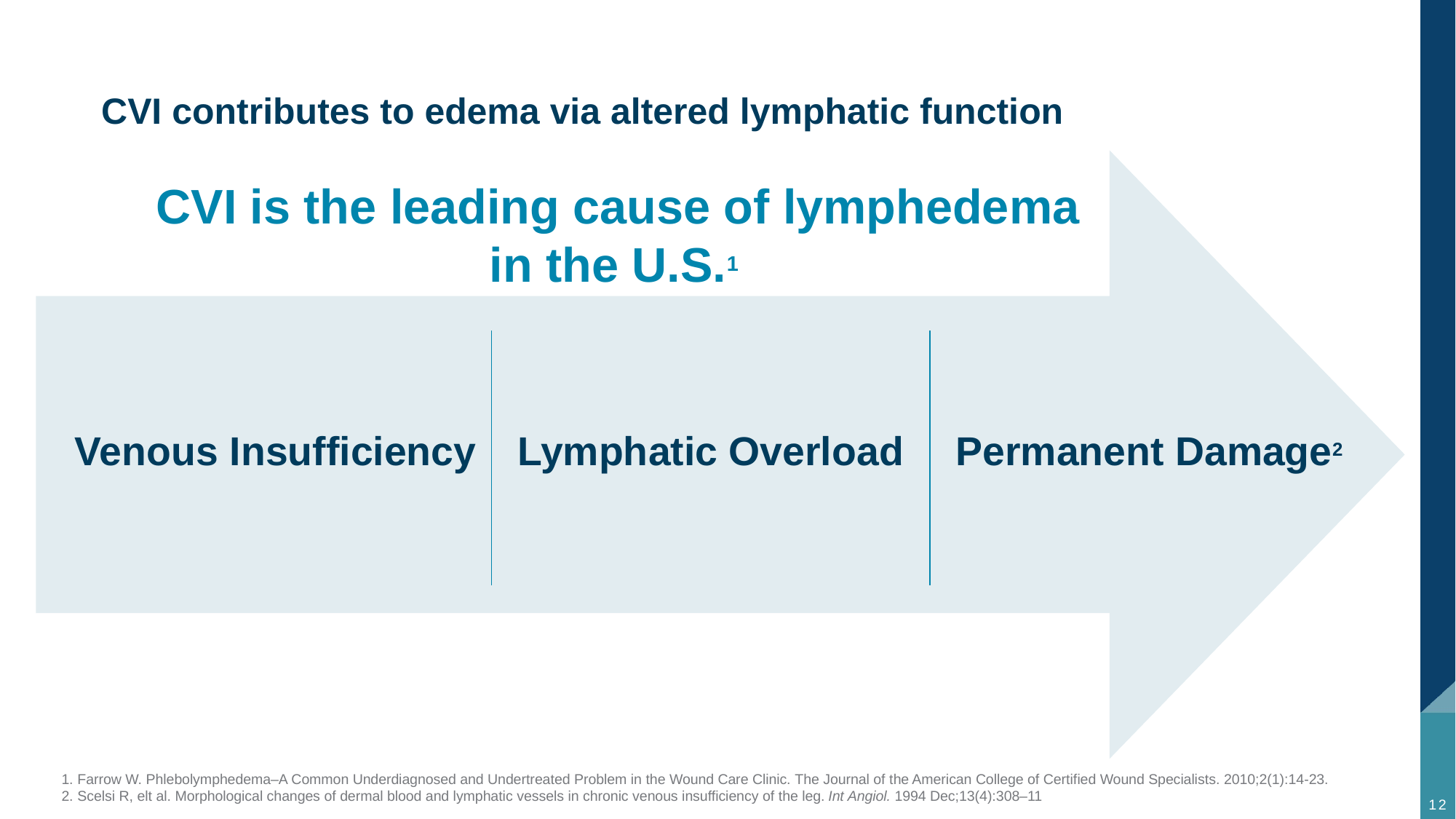

# CVI contributes to edema via altered lymphatic function

Permanent Damage2
Venous Insufficiency
Lymphatic Overload
CVI is the leading cause of lymphedema in the U.S.1
1. Farrow W. Phlebolymphedema–A Common Underdiagnosed and Undertreated Problem in the Wound Care Clinic. The Journal of the American College of Certified Wound Specialists. 2010;2(1):14-23.
2. Scelsi R, elt al. Morphological changes of dermal blood and lymphatic vessels in chronic venous insufficiency of the leg. Int Angiol. 1994 Dec;13(4):308–11
12